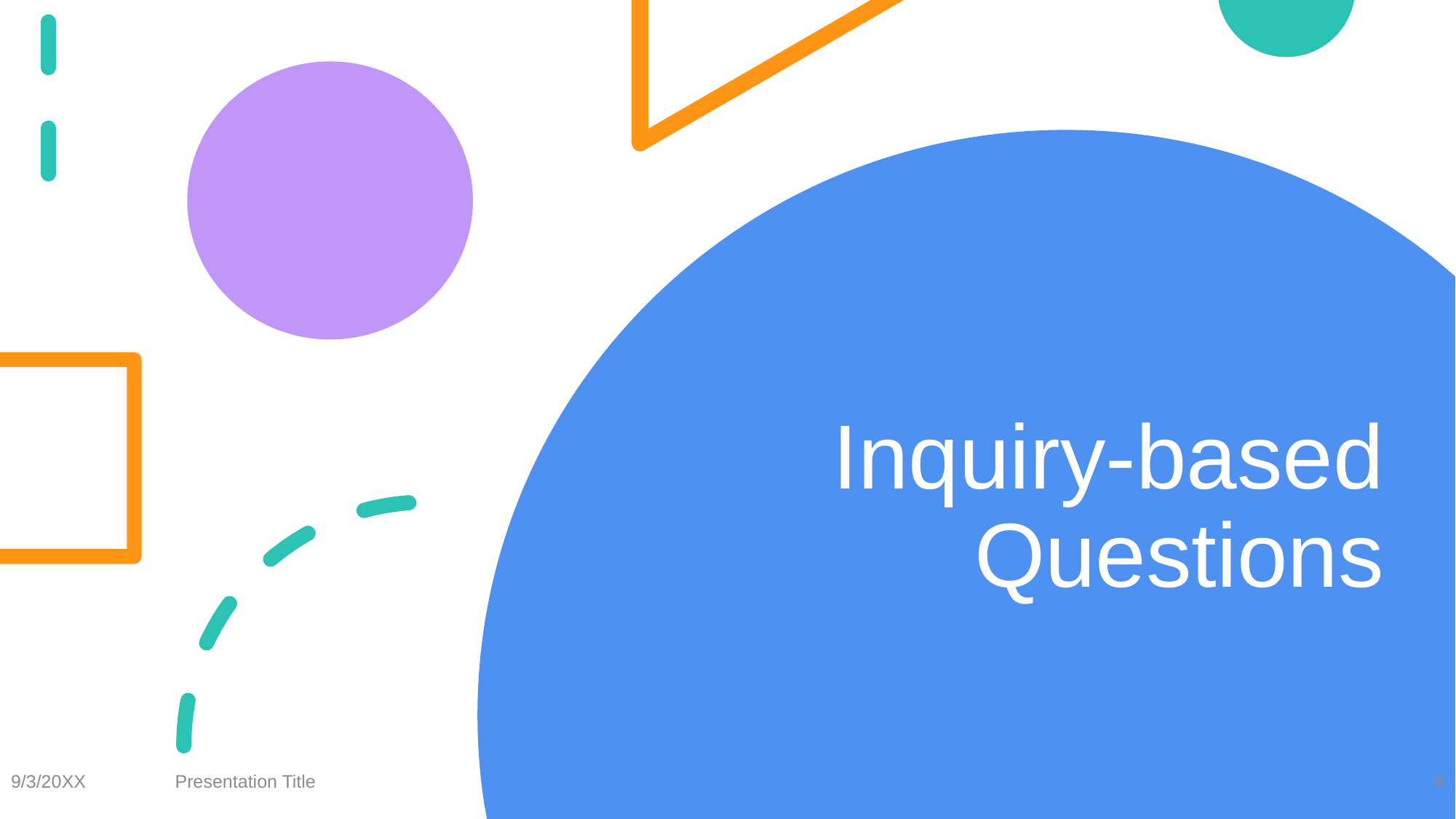

# Inquiry-based Questions

9/3/20XX
Presentation Title
8